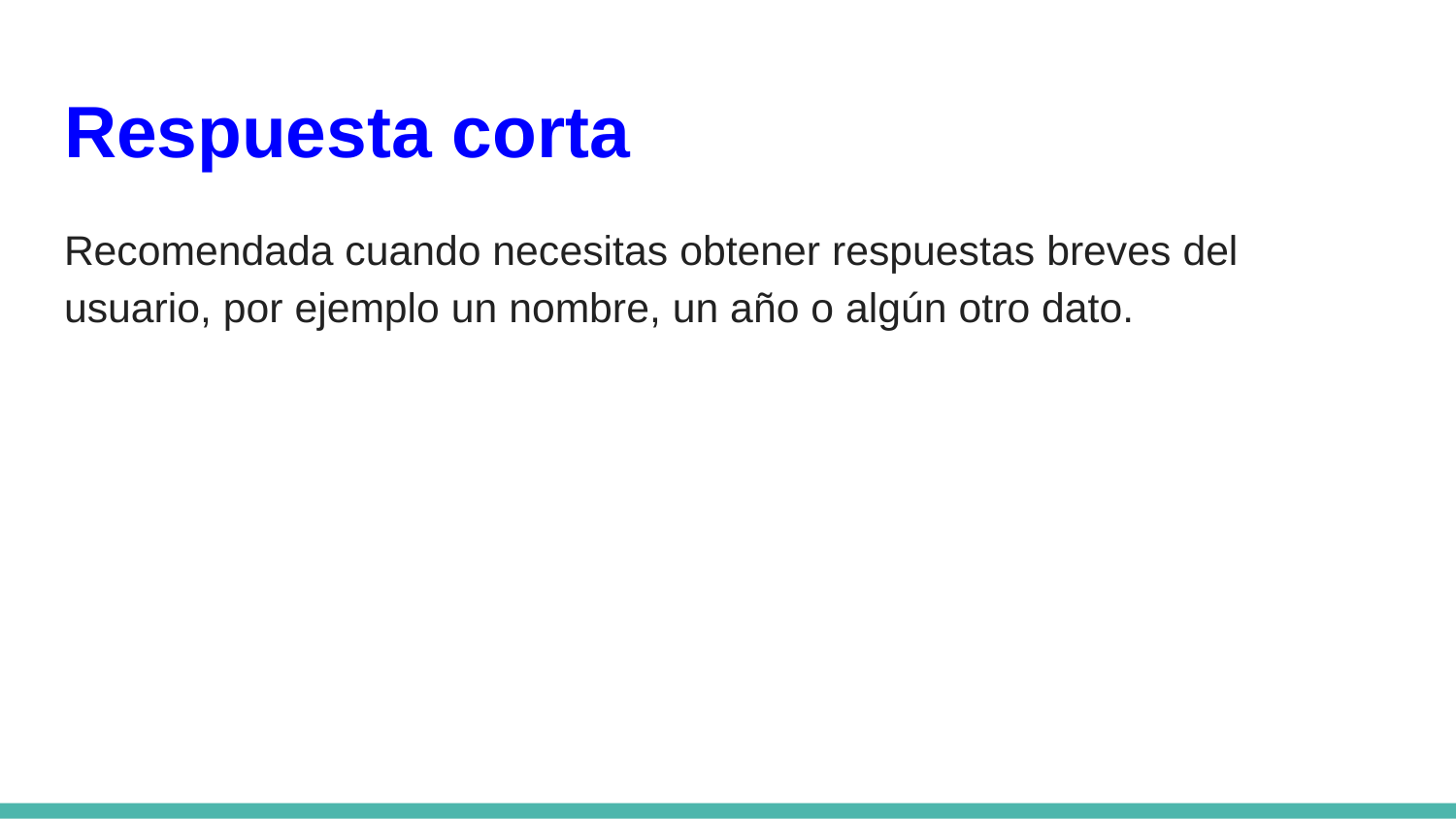

# Respuesta corta
Recomendada cuando necesitas obtener respuestas breves del usuario, por ejemplo un nombre, un año o algún otro dato.